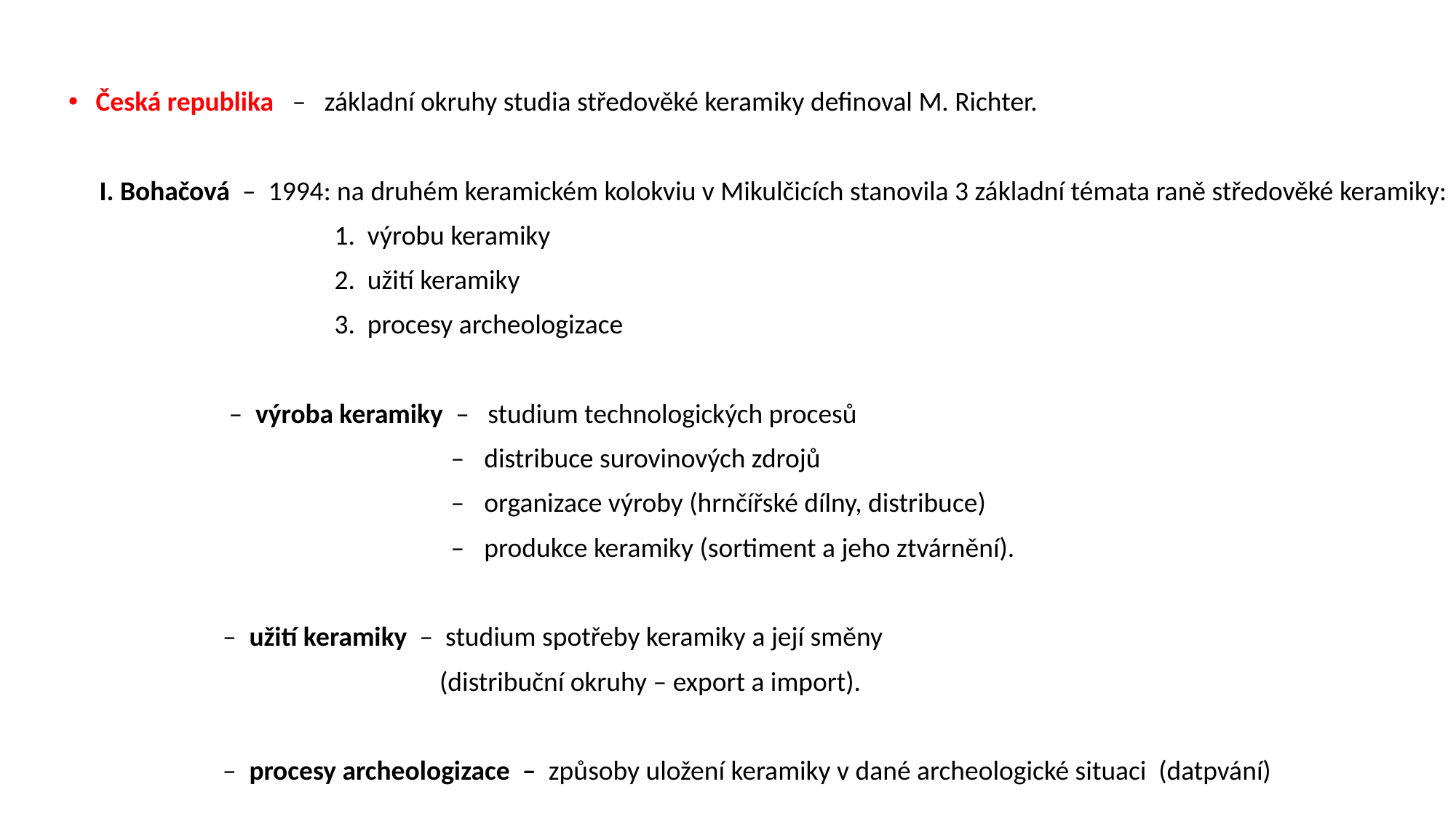

# Česká republika   –   základní okruhy studia středověké keramiky definoval M. Richter.

     I. Bohačová  –  1994: na druhém keramickém kolokviu v Mikulčicích stanovila 3 základní témata raně středověké keramiky:
                                           1.  výrobu keramiky
                                           2.  užití keramiky
                                           3.  procesy archeologizace

                          –  výroba keramiky  –   studium technologických procesů
                                                              –   distribuce surovinových zdrojů
                                                              –   organizace výroby (hrnčířské dílny, distribuce)
                                                              –   produkce keramiky (sortiment a jeho ztvárnění).

                         –  užití keramiky  –  studium spotřeby keramiky a její směny
                                                            (distribuční okruhy – export a import).

                         –  procesy archeologizace  –  způsoby uložení keramiky v dané archeologické situaci  (datpvání)